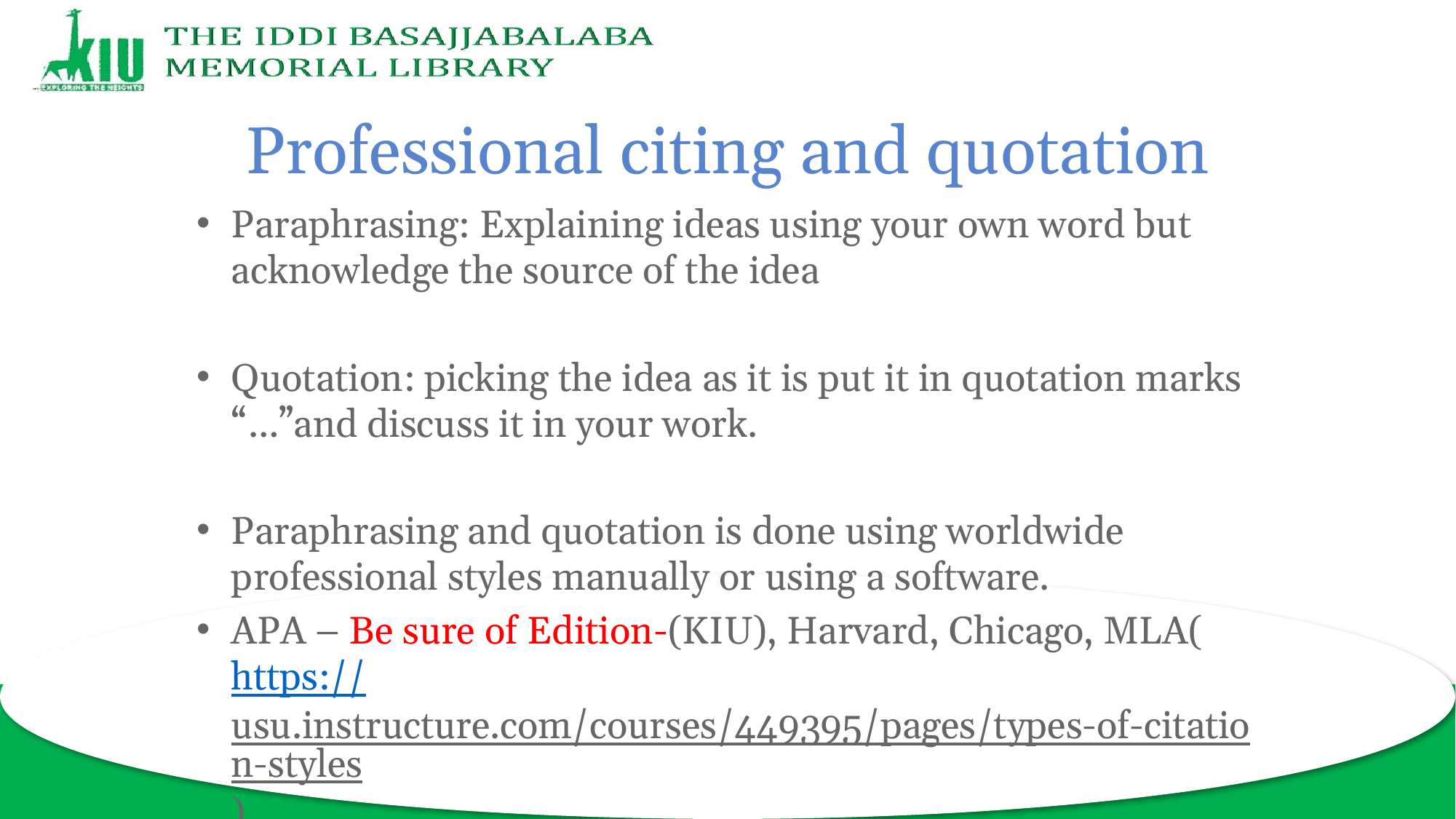

# Professional citing and quotation
Paraphrasing: Explaining ideas using your own word but acknowledge the source of the idea

Quotation: picking the idea as it is put it in quotation marks “…”and discuss it in your work.

Paraphrasing and quotation is done using worldwide professional styles manually or using a software.
APA – Be sure of Edition-(KIU), Harvard, Chicago, MLA(https://usu.instructure.com/courses/449395/pages/types-of-citation-styles)